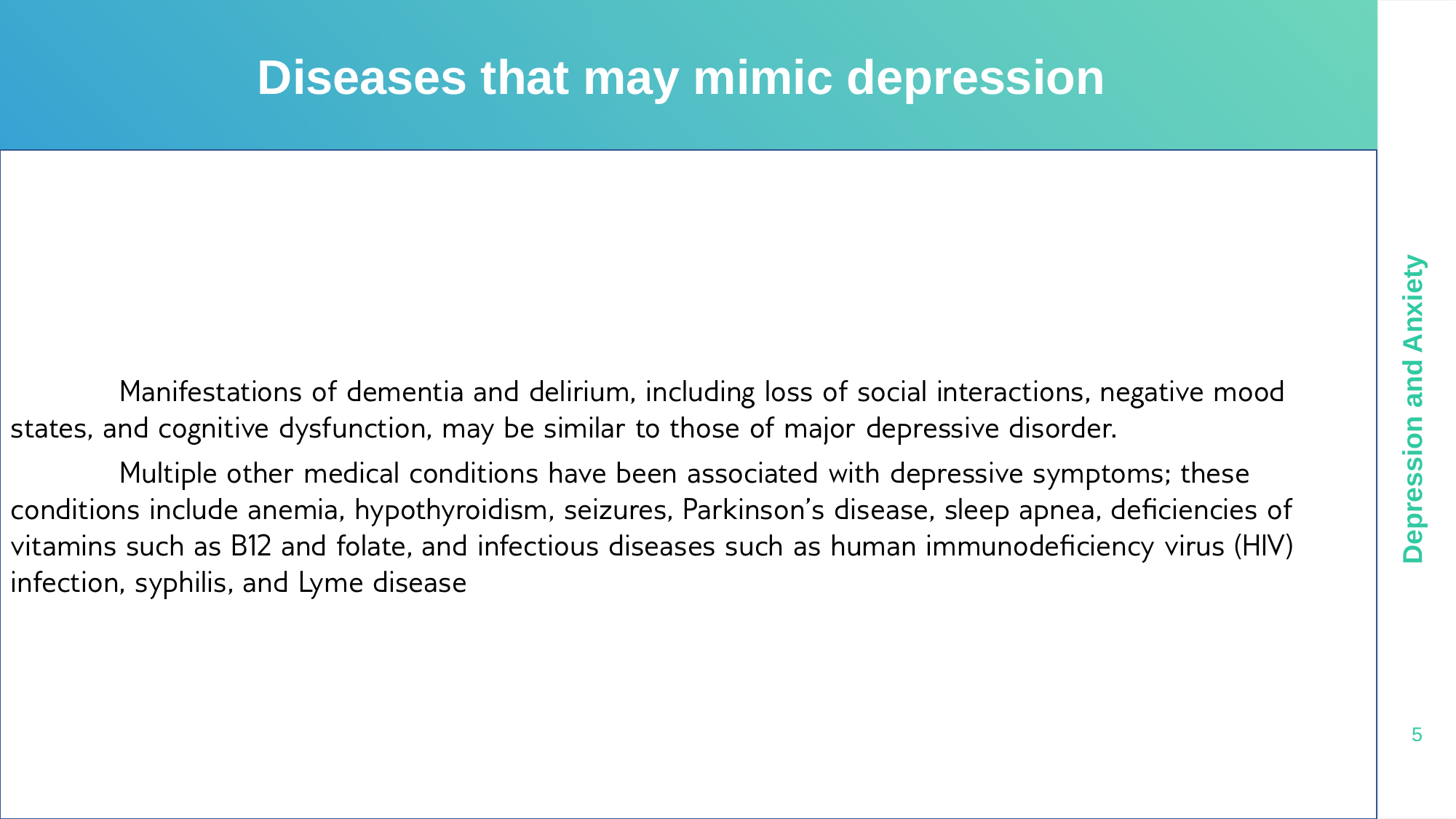

Diseases that may mimic depression
	Manifestations of dementia and delirium, including loss of social interactions, negative mood states, and cognitive dysfunction, may be similar to those of major depressive disorder.
	Multiple other medical conditions have been associated with depressive symptoms; these conditions include anemia, hypothyroidism, seizures, Parkinson’s disease, sleep apnea, deficiencies of vitamins such as B12 and folate, and infectious diseases such as human immunodeficiency virus (HIV) infection, syphilis, and Lyme disease
Depression and Anxiety
5